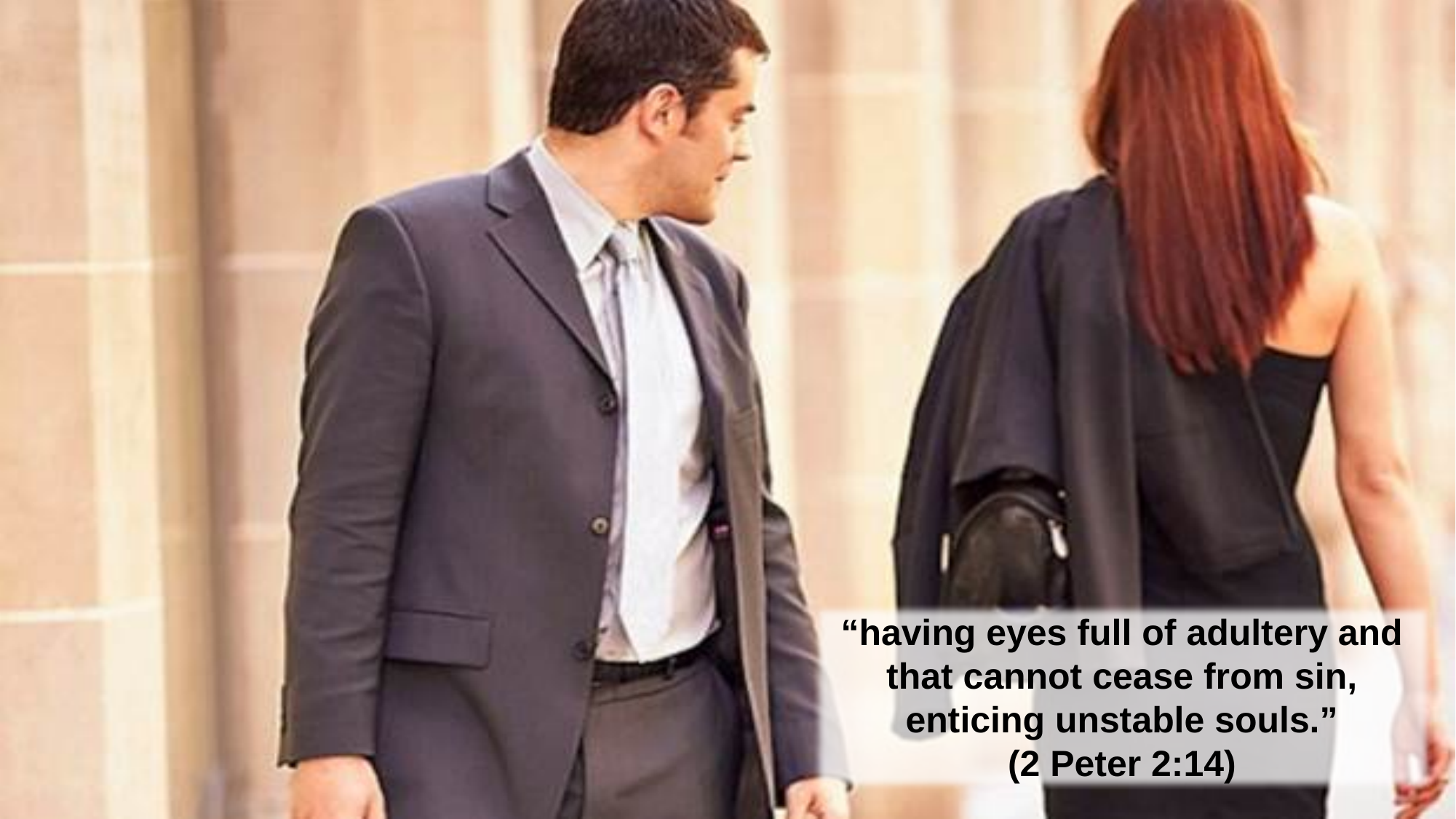

“having eyes full of adultery and that cannot cease from sin, enticing unstable souls.”
(2 Peter 2:14)